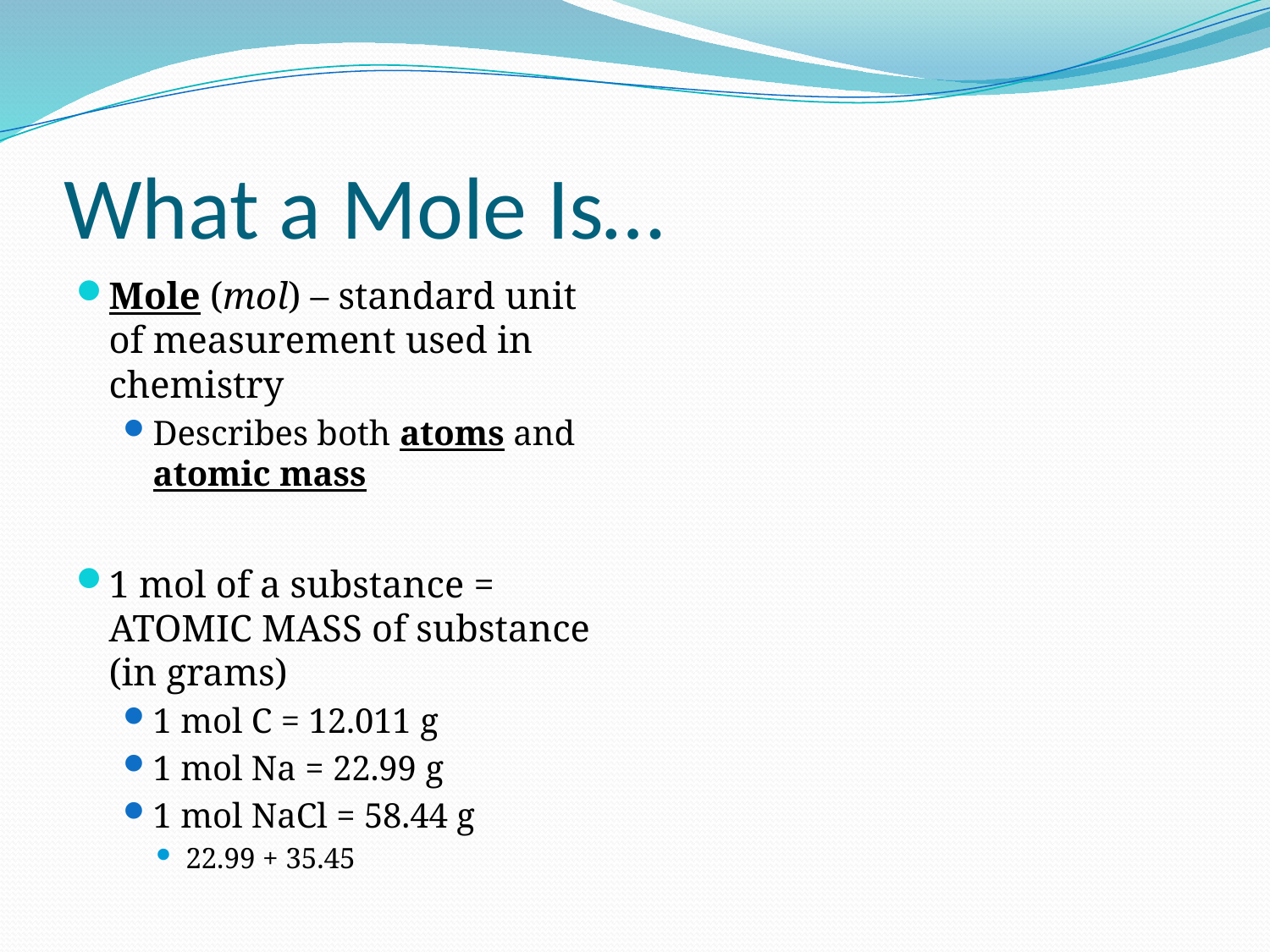

# What a Mole Is…
Mole (mol) – standard unit of measurement used in chemistry
Describes both atoms and atomic mass

1 mol of a substance = ATOMIC MASS of substance (in grams)
1 mol C = 12.011 g
1 mol Na = 22.99 g
1 mol NaCl = 58.44 g
22.99 + 35.45